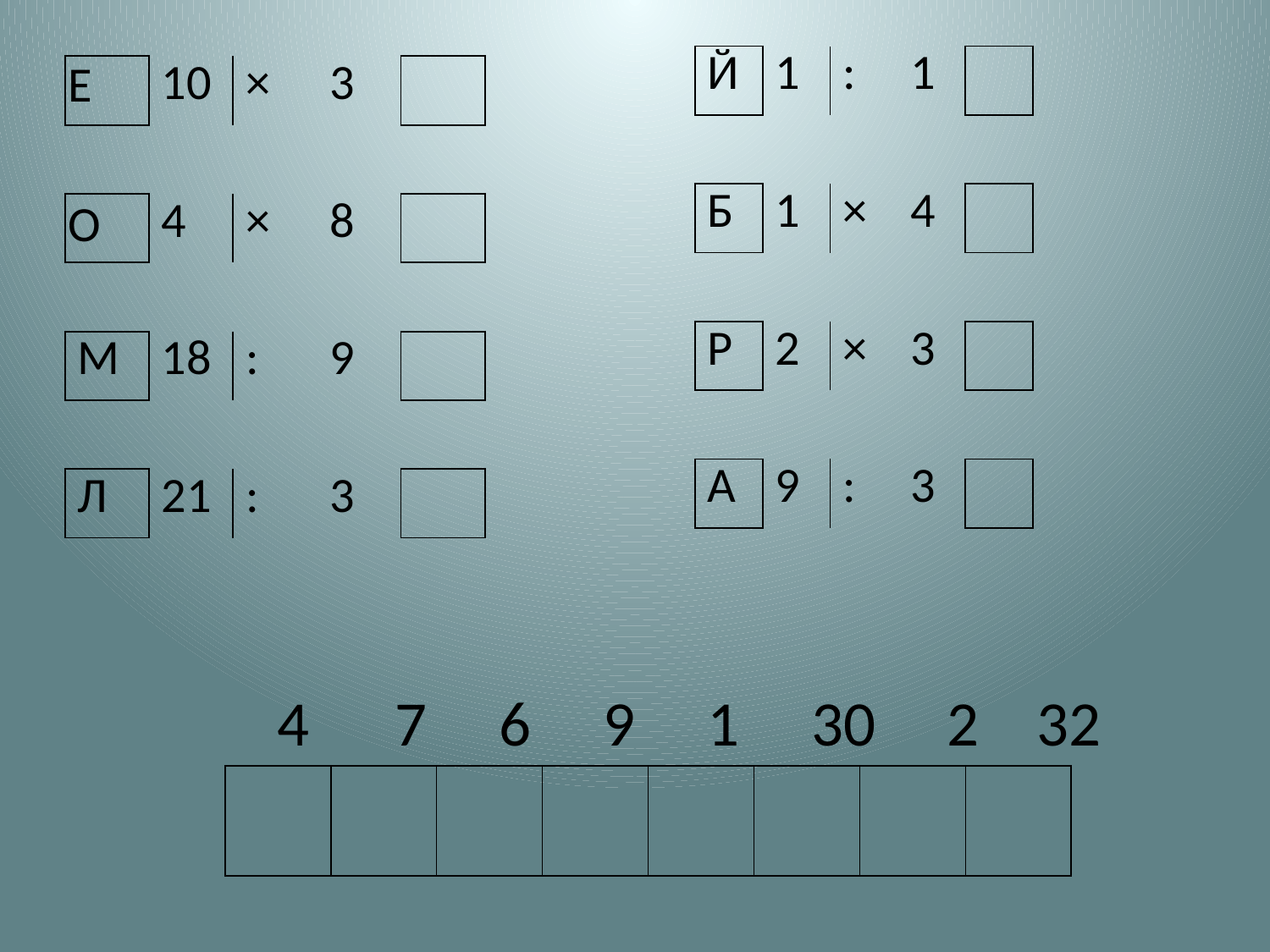

Е
| Й | 1 | : | 1 |  |
| --- | --- | --- | --- | --- |
|  |  |  |  |  |
| Б | 1 | × | 4 |  |
|  |  |  |  |  |
| Р | 2 | × | 3 |  |
|  |  |  |  |  |
| А | 9 | : | 3 |  |
|  | 10 | × | 3 |  |
| --- | --- | --- | --- | --- |
|  |  |  |  |  |
|  | 4 | × | 8 |  |
|  |  |  |  |  |
| М | 18 | : | 9 |  |
|  |  |  |  |  |
| Л | 21 | : | 3 |  |
О
4      7     6     9     1     30     2    32
|  |  |  |  |  |  |  |  |
| --- | --- | --- | --- | --- | --- | --- | --- |